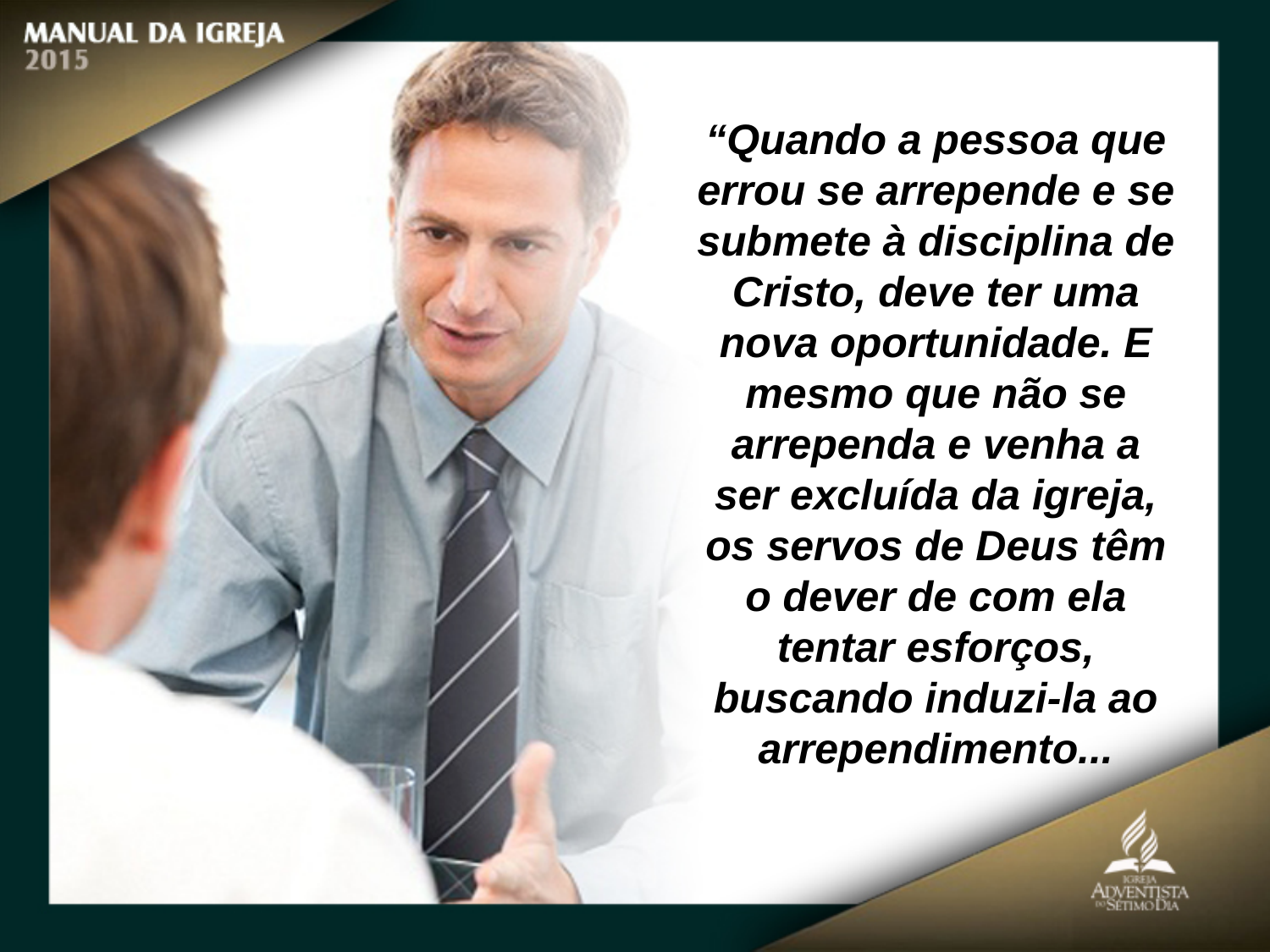

“Quando a pessoa que errou se arrepende e se submete à disciplina de Cristo, deve ter uma nova oportunidade. E mesmo que não se arrependa e venha a
ser excluída da igreja, os servos de Deus têm o dever de com ela tentar esforços,
buscando induzi-la ao arrependimento...